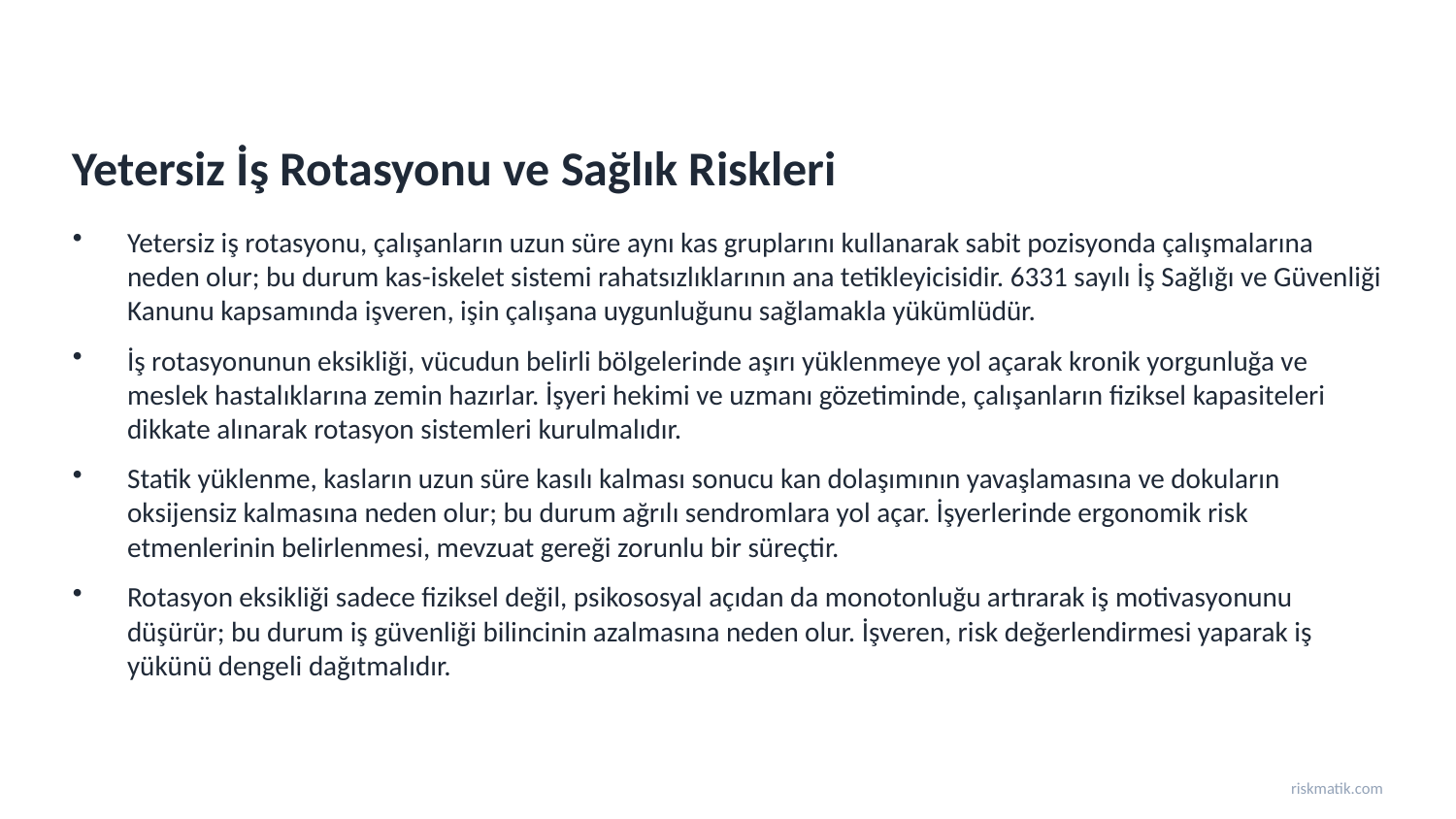

Yetersiz İş Rotasyonu ve Sağlık Riskleri
Yetersiz iş rotasyonu, çalışanların uzun süre aynı kas gruplarını kullanarak sabit pozisyonda çalışmalarına neden olur; bu durum kas-iskelet sistemi rahatsızlıklarının ana tetikleyicisidir. 6331 sayılı İş Sağlığı ve Güvenliği Kanunu kapsamında işveren, işin çalışana uygunluğunu sağlamakla yükümlüdür.
İş rotasyonunun eksikliği, vücudun belirli bölgelerinde aşırı yüklenmeye yol açarak kronik yorgunluğa ve meslek hastalıklarına zemin hazırlar. İşyeri hekimi ve uzmanı gözetiminde, çalışanların fiziksel kapasiteleri dikkate alınarak rotasyon sistemleri kurulmalıdır.
Statik yüklenme, kasların uzun süre kasılı kalması sonucu kan dolaşımının yavaşlamasına ve dokuların oksijensiz kalmasına neden olur; bu durum ağrılı sendromlara yol açar. İşyerlerinde ergonomik risk etmenlerinin belirlenmesi, mevzuat gereği zorunlu bir süreçtir.
Rotasyon eksikliği sadece fiziksel değil, psikososyal açıdan da monotonluğu artırarak iş motivasyonunu düşürür; bu durum iş güvenliği bilincinin azalmasına neden olur. İşveren, risk değerlendirmesi yaparak iş yükünü dengeli dağıtmalıdır.
riskmatik.com